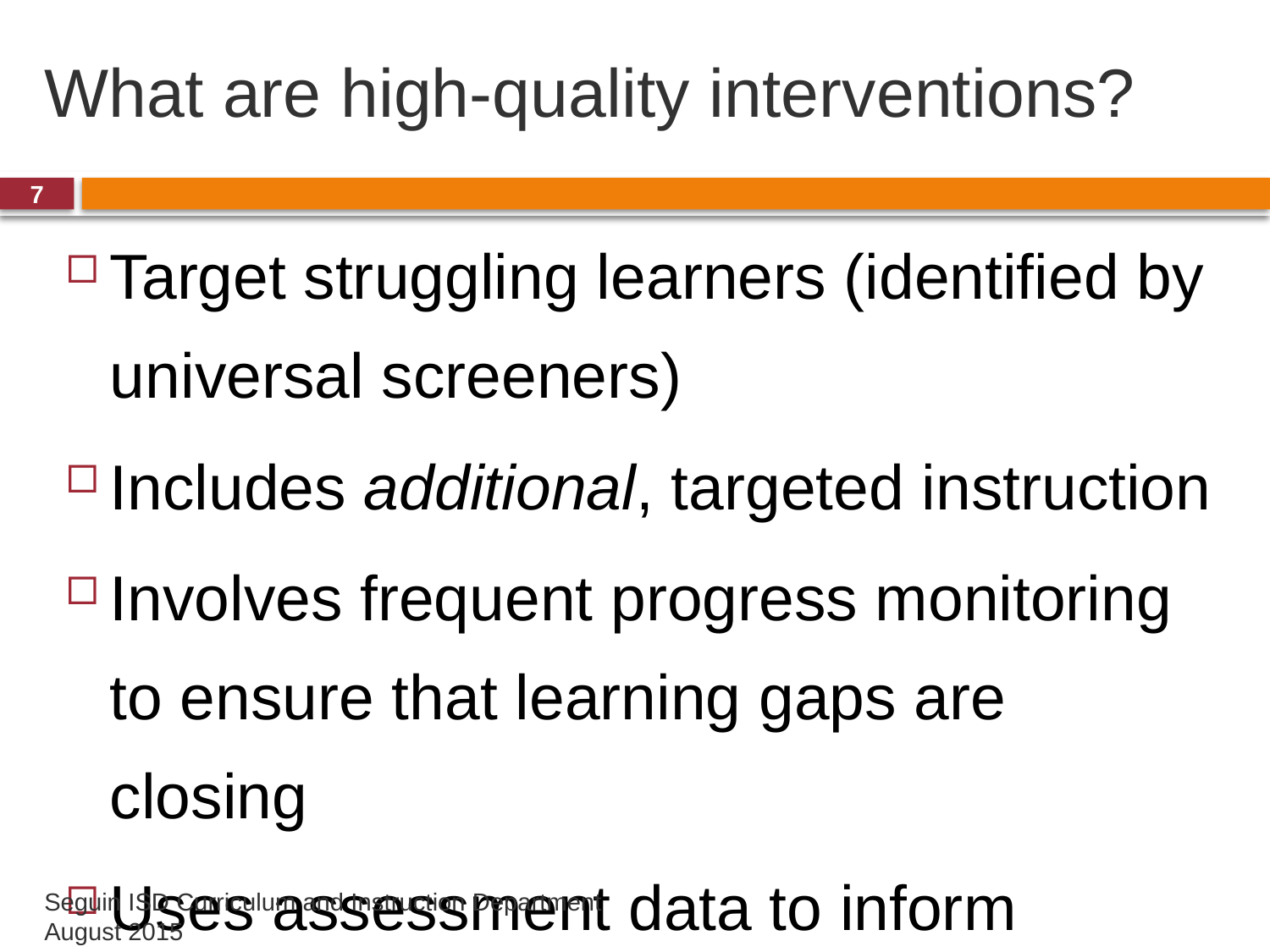

# What are high-quality interventions?
7
Target struggling learners (identified by universal screeners)
Includes additional, targeted instruction
Involves frequent progress monitoring to ensure that learning gaps are closing
Uses assessment data to inform intervention
Seguin ISD Curriculum and Instruction Department 					August 2015